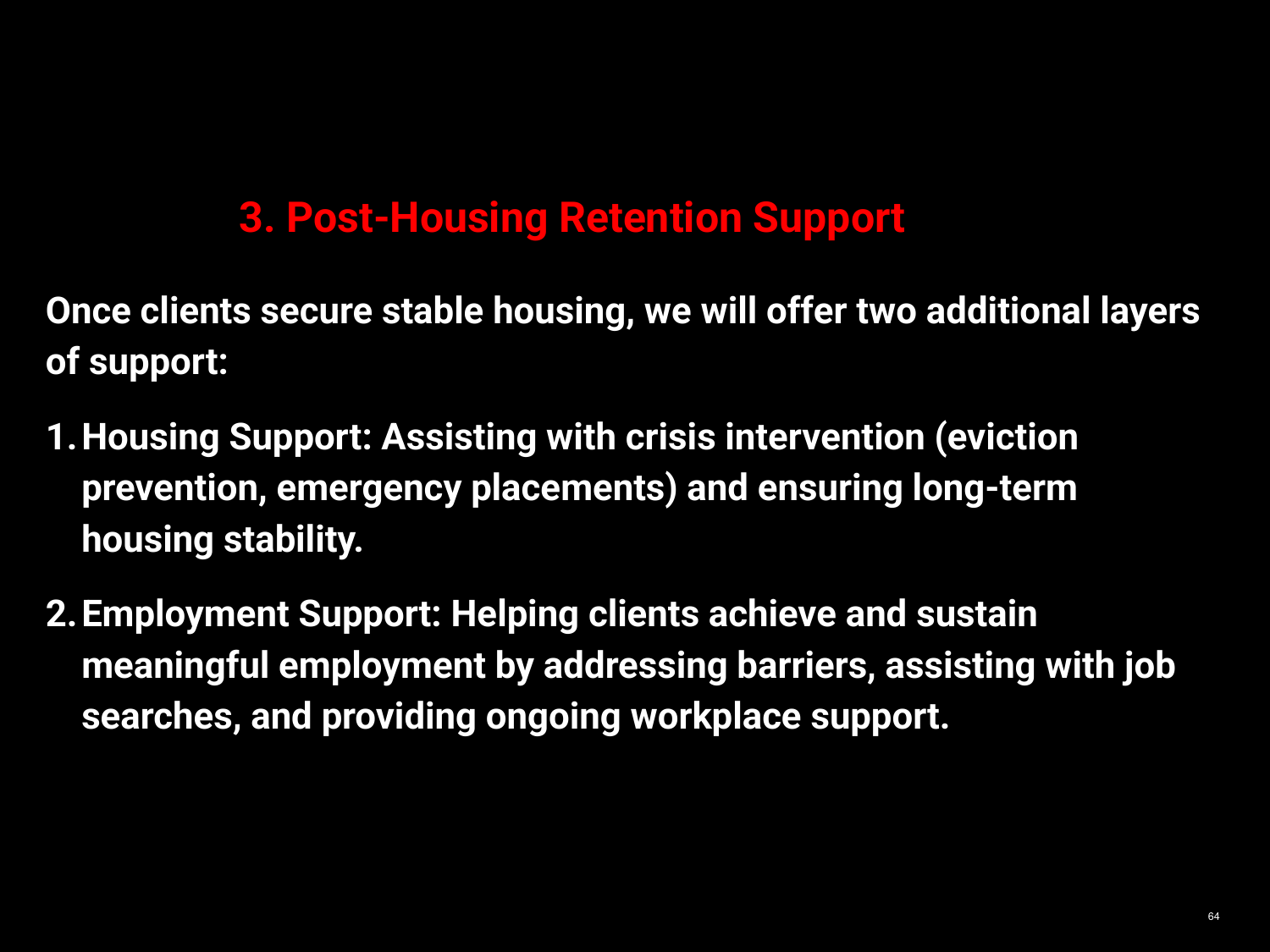

# 3. Post-Housing Retention Support
Once clients secure stable housing, we will offer two additional layers of support:
Housing Support: Assisting with crisis intervention (eviction prevention, emergency placements) and ensuring long-term housing stability.
Employment Support: Helping clients achieve and sustain meaningful employment by addressing barriers, assisting with job searches, and providing ongoing workplace support.

64